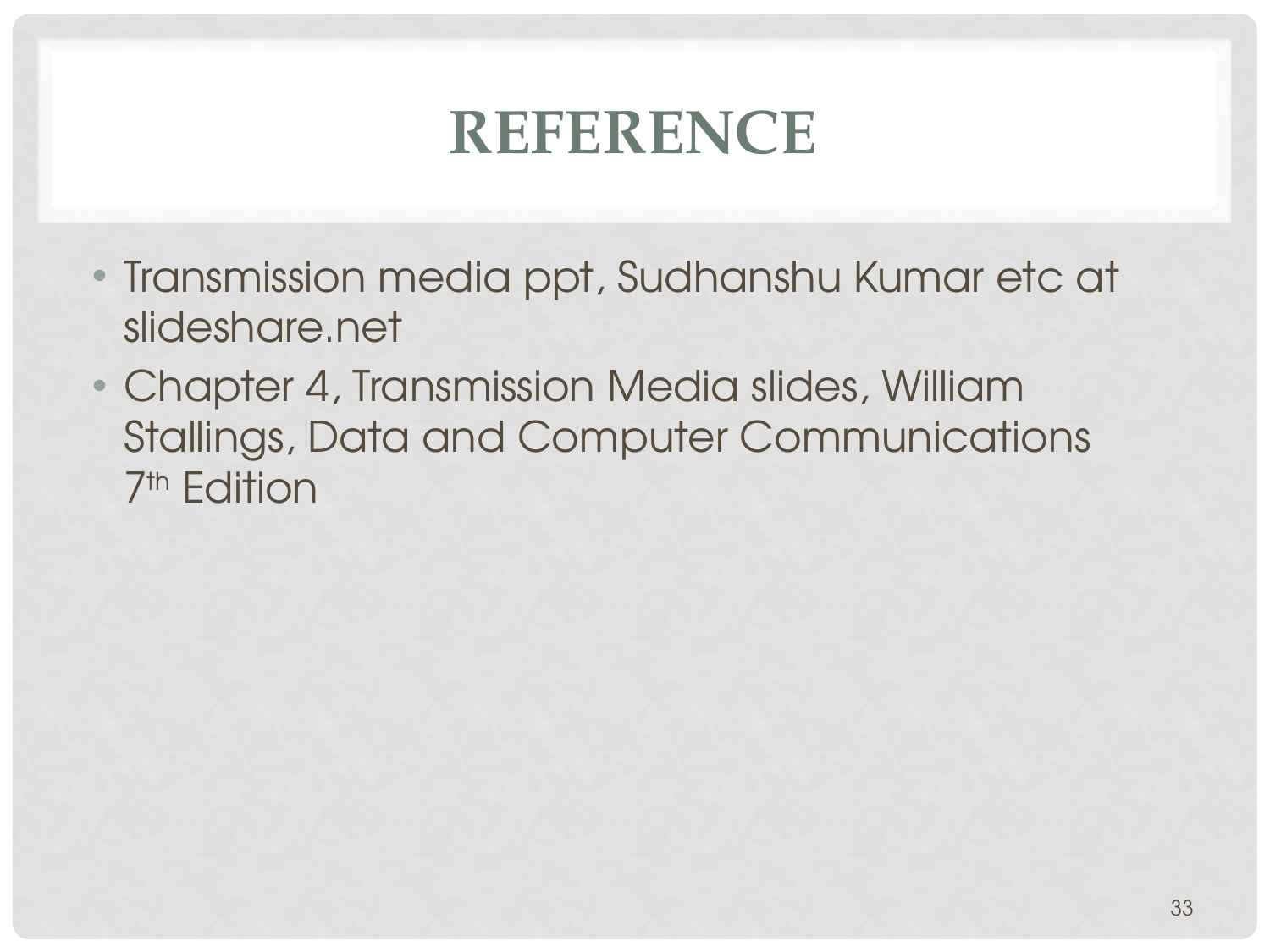

# Reference
Transmission media ppt, Sudhanshu Kumar etc at slideshare.net
Chapter 4, Transmission Media slides, William Stallings, Data and Computer Communications
7th Edition
33